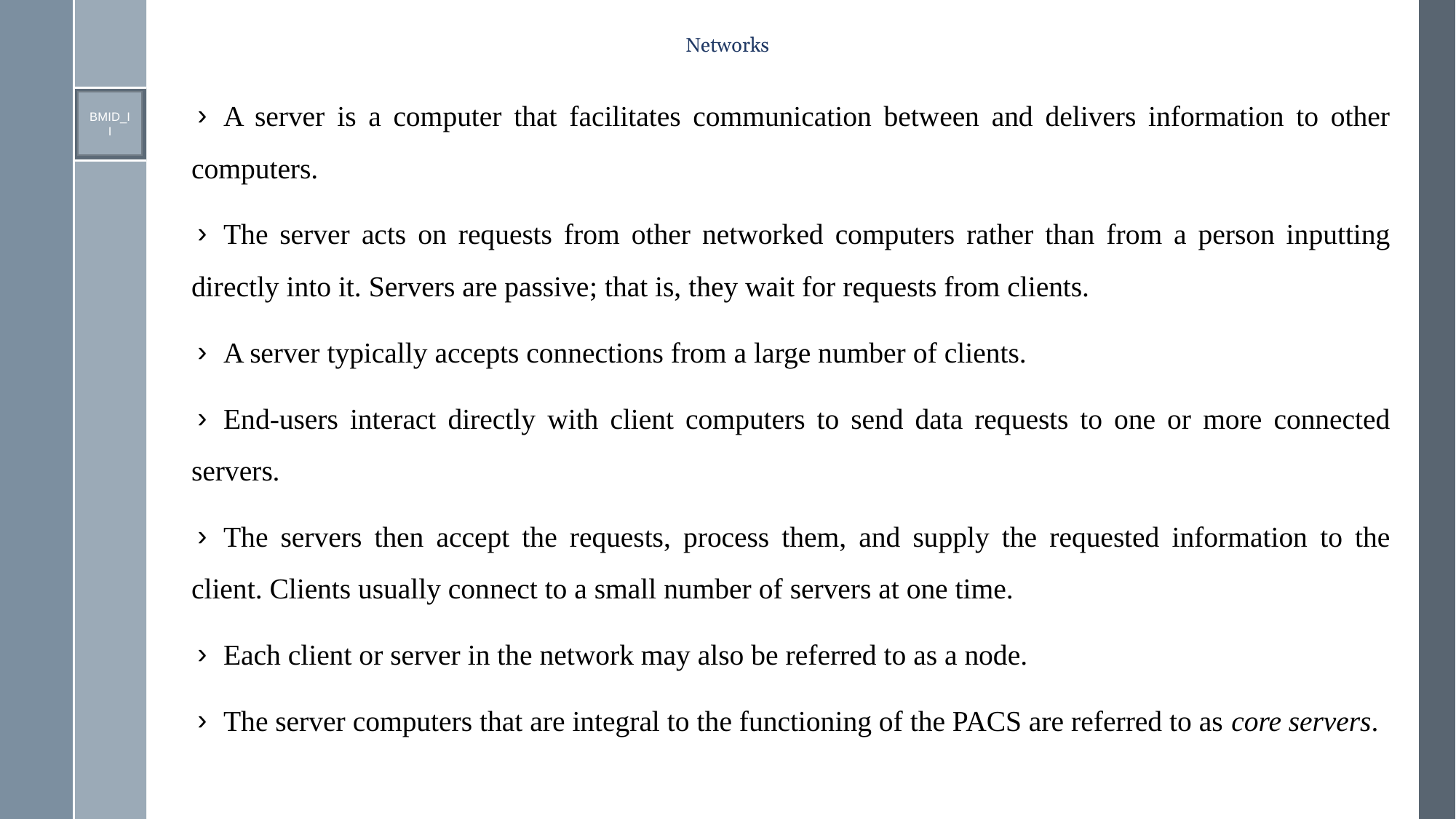

# Networks
A server is a computer that facilitates communication between and delivers information to other computers.
The server acts on requests from other networked computers rather than from a person inputting directly into it. Servers are passive; that is, they wait for requests from clients.
A server typically accepts connections from a large number of clients.
End-users interact directly with client computers to send data requests to one or more connected servers.
The servers then accept the requests, process them, and supply the requested information to the client. Clients usually connect to a small number of servers at one time.
Each client or server in the network may also be referred to as a node.
The server computers that are integral to the functioning of the PACS are referred to as core servers.